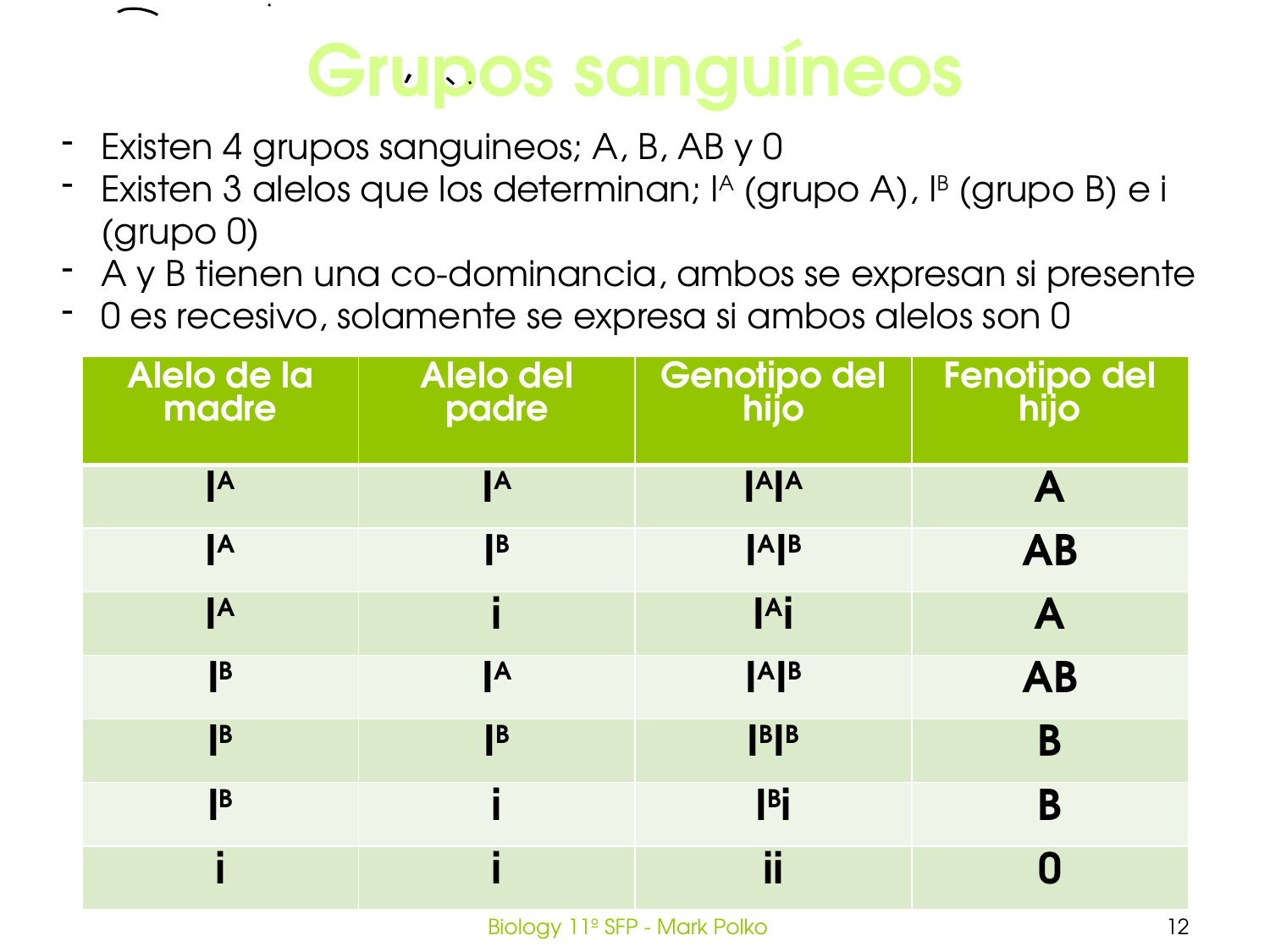

Grupos sanguíneos

Existen 4 grupos sanguineos; A, B, AB y 0
Existen 3 alelos que los determinan; IA (grupo A), IB (grupo B) e i (grupo 0)
A y B tienen una co-dominancia, ambos se expresan si presente
0 es recesivo, solamente se expresa si ambos alelos son 0

| Alelo de la madre | Alelo del padre | Genotipo del hijo | Fenotipo del hijo |
| --- | --- | --- | --- |
| IA | IA | IAIA | A |
| IA | IB | IAIB | AB |
| IA | i | IAi | A |
| IB | IA | IAIB | AB |
| IB | IB | IBIB | B |
| IB | i | IBi | B |
| i | i | ii | 0 |
12
Biology 11º SFP - Mark Polko